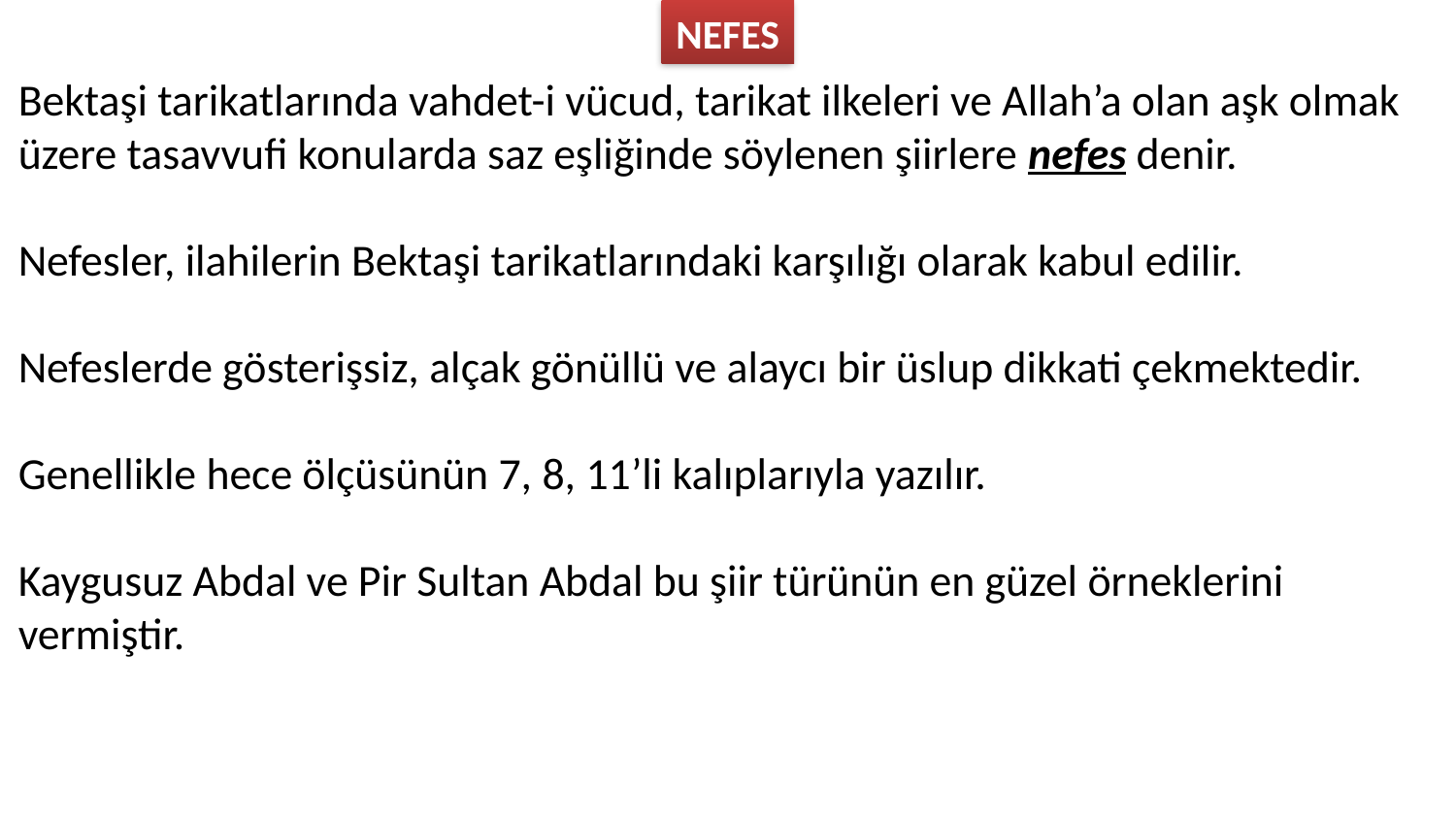

NEFES
Bektaşi tarikatlarında vahdet-i vücud, tarikat ilkeleri ve Allah’a olan aşk olmak üzere tasavvufi konularda saz eşliğinde söylenen şiirlere nefes denir.

Nefesler, ilahilerin Bektaşi tarikatlarındaki karşılığı olarak kabul edilir.

Nefeslerde gösterişsiz, alçak gönüllü ve alaycı bir üslup dikkati çekmektedir.

Genellikle hece ölçüsünün 7, 8, 11’li kalıplarıyla yazılır.

Kaygusuz Abdal ve Pir Sultan Abdal bu şiir türünün en güzel örneklerini vermiştir.